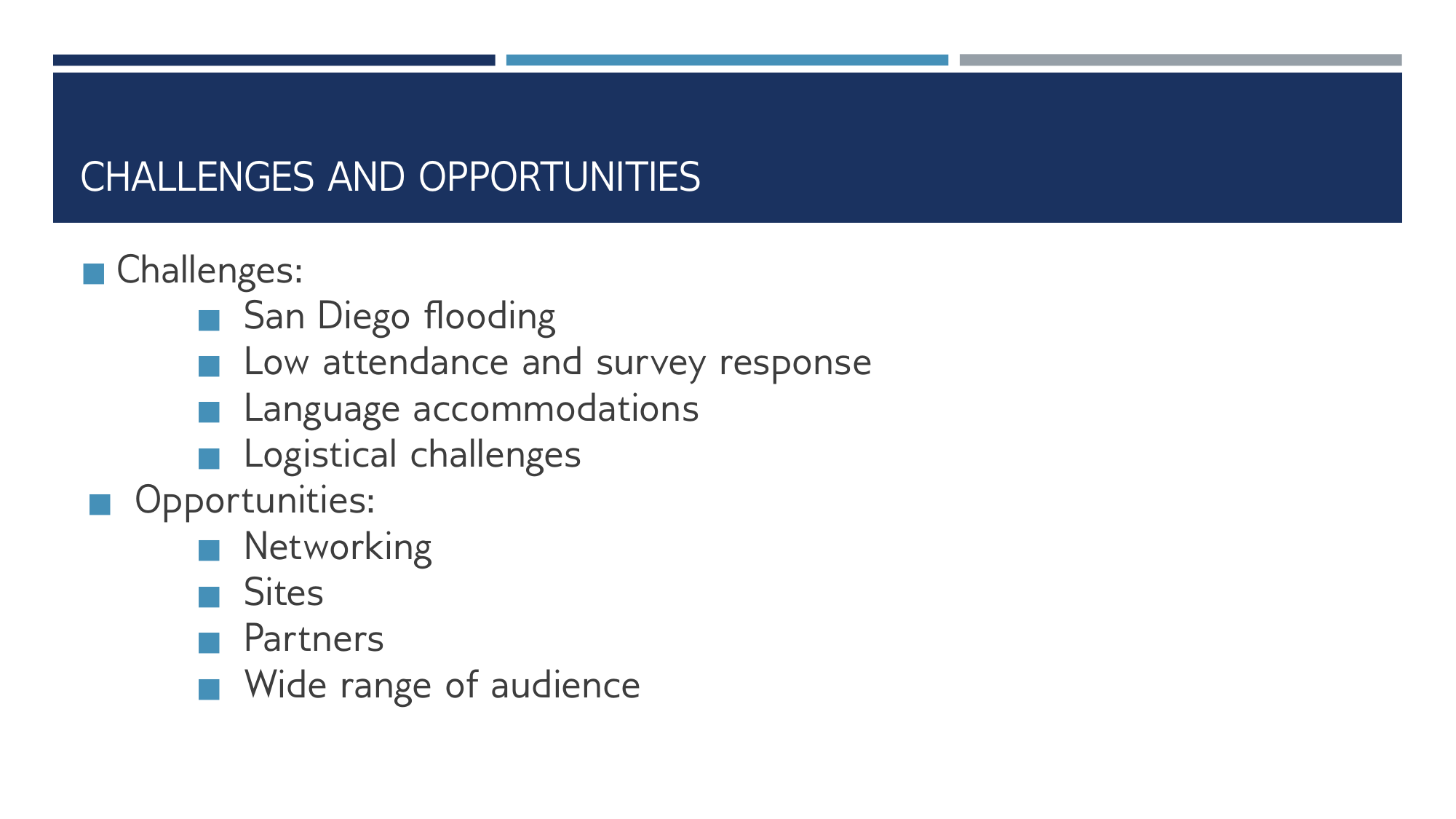

# CHALLENGES AND OPPORTUNITIES
Challenges:
San Diego flooding
Low attendance and survey response
Language accommodations
Logistical challenges
Opportunities:
Networking
Sites
Partners
Wide range of audience